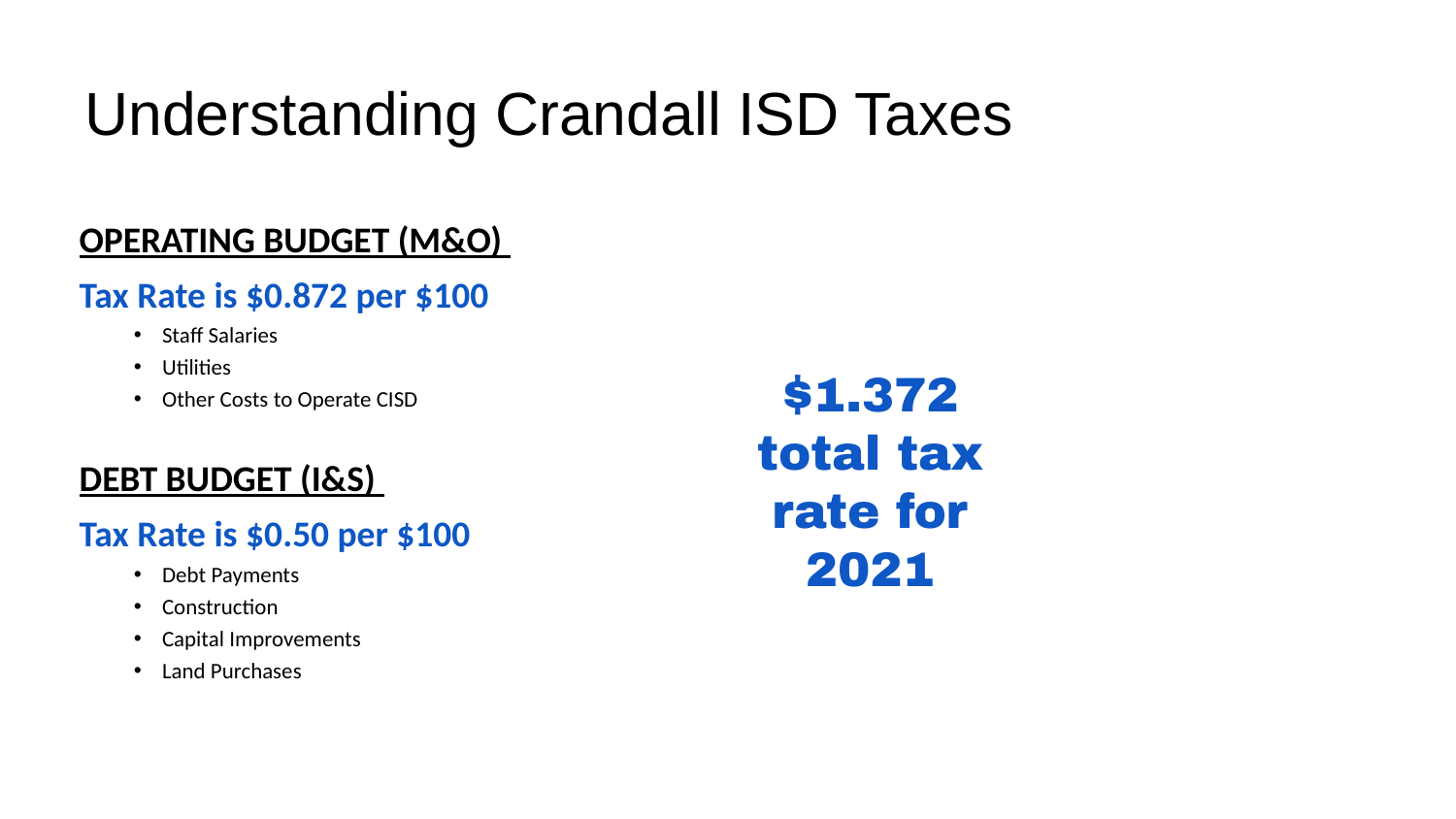

I
# Understanding Crandall ISD Taxes
OPERATING BUDGET (M&O)
Tax Rate is $0.872 per $100
Staff Salaries
Utilities
Other Costs to Operate CISD

DEBT BUDGET (I&S)
Tax Rate is $0.50 per $100
Debt Payments
Construction
Capital Improvements
Land Purchases
$1.372 total tax rate for 2021